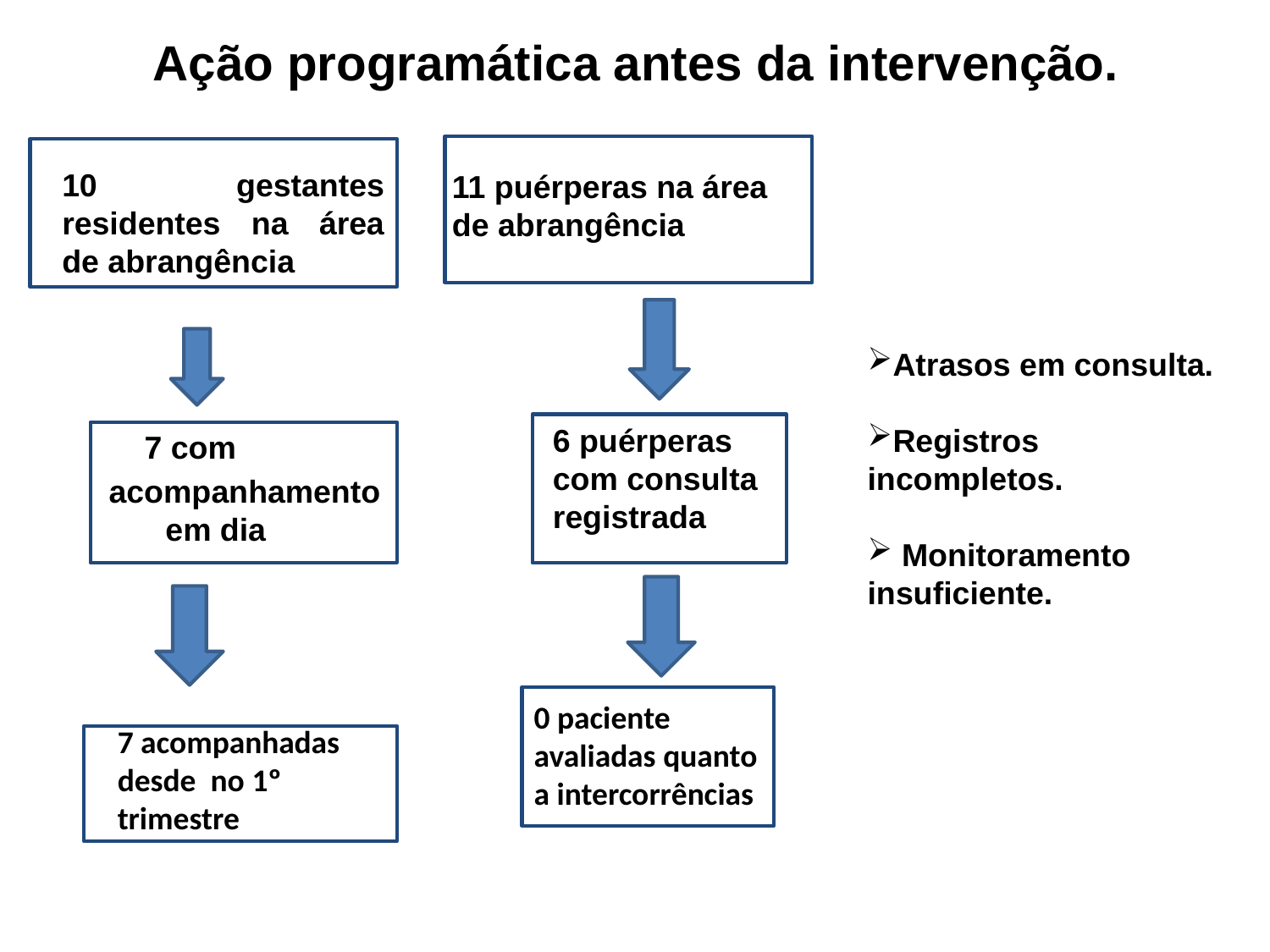

# Ação programática antes da intervenção.
3264 mulheres entre 50 e 69 residentes na área e

10 gestantes residentes na área de abrangência
11 puérperas na área de abrangência

Atrasos em consulta.

Registros incompletos.

 Monitoramento insuficiente.

6 puérperas  com consulta registrada
    7 com
acompanhamento  em dia

0
0 paciente avaliadas quanto a intercorrências
7 acompanhadas desde  no 1º trimestre
7